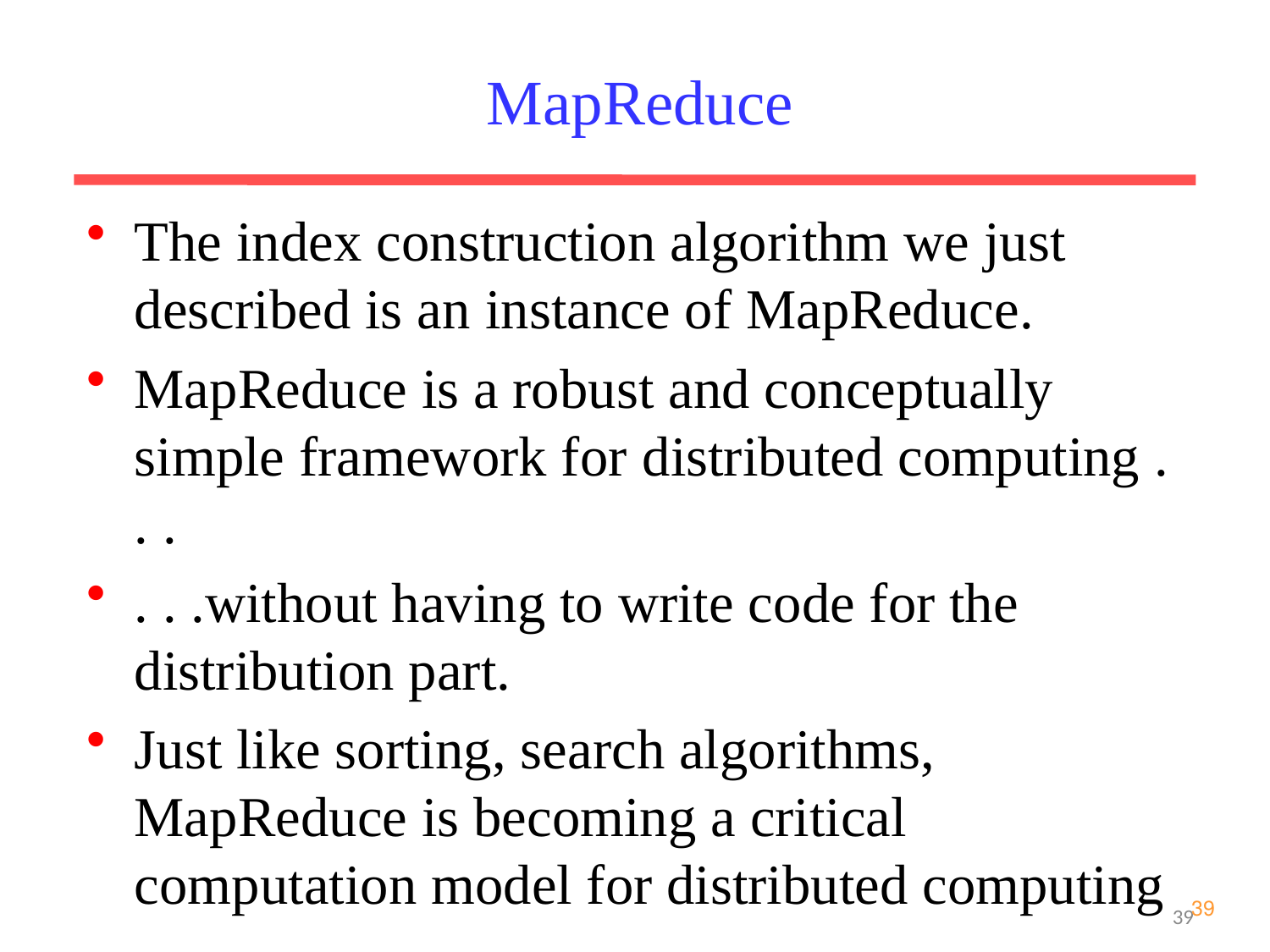

MapReduce
The index construction algorithm we just described is an instance of MapReduce.
MapReduce is a robust and conceptually simple framework for distributed computing . . .
. . .without having to write code for the distribution part.
Just like sorting, search algorithms, MapReduce is becoming a critical computation model for distributed computing
39
39